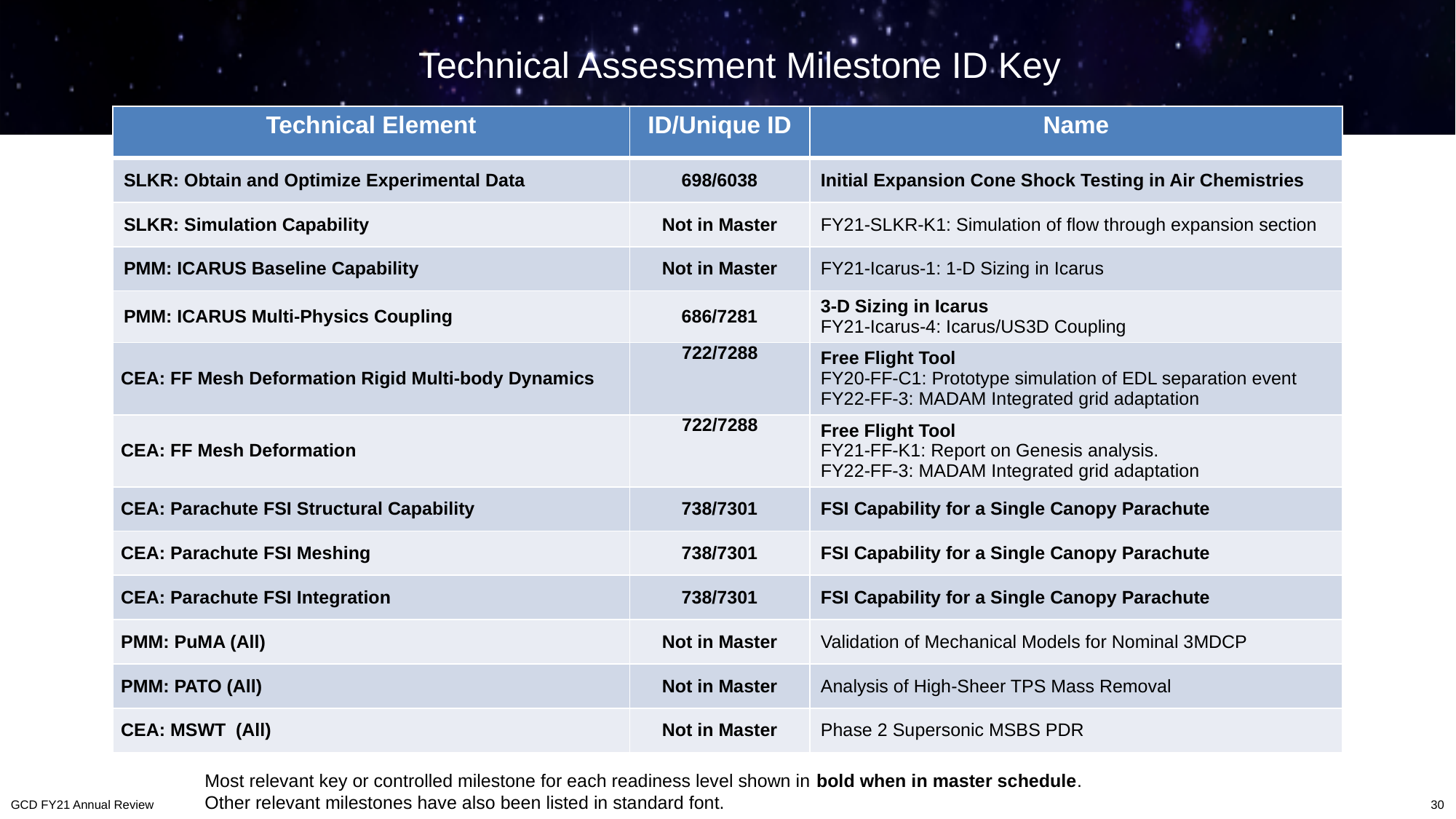

# Technical Assessment Milestone ID Key
| Technical Element | ID/Unique ID | Name |
| --- | --- | --- |
| SLKR: Obtain and Optimize Experimental Data | 698/6038 | Initial Expansion Cone Shock Testing in Air Chemistries |
| SLKR: Simulation Capability | Not in Master | FY21-SLKR-K1: Simulation of flow through expansion section |
| PMM: ICARUS Baseline Capability | Not in Master | FY21-Icarus-1: 1-D Sizing in Icarus |
| PMM: ICARUS Multi-Physics Coupling | 686/7281 | 3-D Sizing in Icarus FY21-Icarus-4: Icarus/US3D Coupling |
| CEA: FF Mesh Deformation Rigid Multi-body Dynamics | 722/7288 | Free Flight Tool FY20-FF-C1: Prototype simulation of EDL separation event FY22-FF-3: MADAM Integrated grid adaptation |
| CEA: FF Mesh Deformation | 722/7288 | Free Flight Tool FY21-FF-K1: Report on Genesis analysis. FY22-FF-3: MADAM Integrated grid adaptation |
| CEA: Parachute FSI Structural Capability | 738/7301 | FSI Capability for a Single Canopy Parachute |
| CEA: Parachute FSI Meshing | 738/7301 | FSI Capability for a Single Canopy Parachute |
| CEA: Parachute FSI Integration | 738/7301 | FSI Capability for a Single Canopy Parachute |
| PMM: PuMA (All) | Not in Master | Validation of Mechanical Models for Nominal 3MDCP |
| PMM: PATO (All) | Not in Master | Analysis of High-Sheer TPS Mass Removal |
| CEA: MSWT (All) | Not in Master | Phase 2 Supersonic MSBS PDR |
Most relevant key or controlled milestone for each readiness level shown in bold when in master schedule. Other relevant milestones have also been listed in standard font.
30